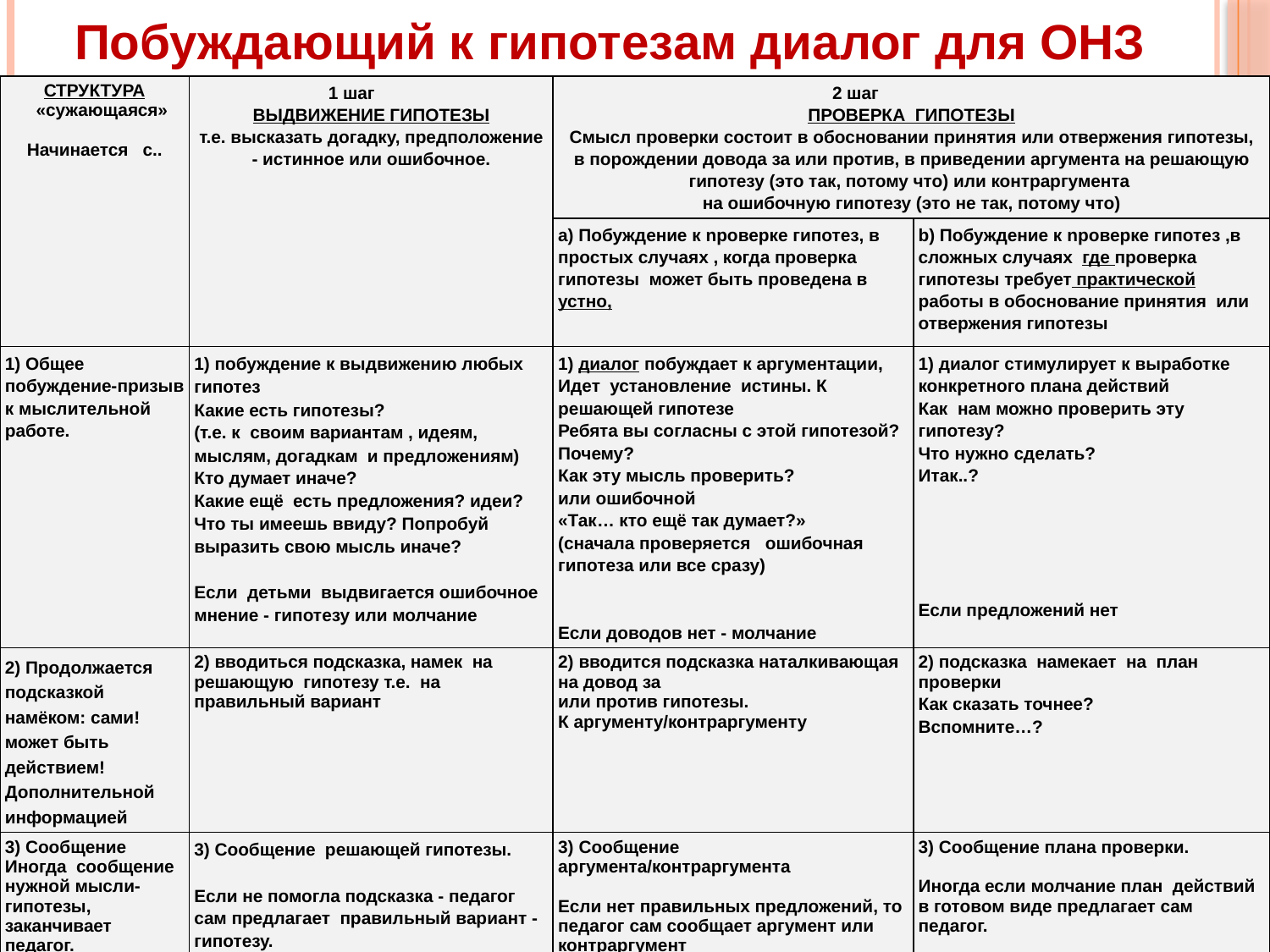

# Побуждающий к гипотезам диалог для ОНЗ
| СТРУКТУРА «сужающаяся»   Начинается с.. | 1 шаг ВЫДВИЖЕНИЕ ГИПОТЕЗЫ т.е. высказать догадку, предположение - истинное или ошибочное. | 2 шаг ПРОВЕРКА ГИПОТЕЗЫ Смысл проверки состоит в обосновании принятия или отвержения гипотезы, в порождении довода за или против, в приведении аргумента на решающую гипотезу (это так, потому что) или контраргумента на ошибочную гипотезу (это не так, потому что) |  |
| --- | --- | --- | --- |
|  |  | a) Побуждение к npoверке гипотез, в простых случаях , когда проверка гипотезы может быть проведена в устно, | b) Побуждение к npoверке гипотез ,в сложных случаях где проверка гипотезы требует практической работы в обоснование принятия или отвержения гипотезы |
| 1) Общее побуждение-призыв к мыслительной работе. | 1) побуждение к выдвижению любых гипотез Какие есть гипотезы? (т.е. к своим вариантам , идеям, мыслям, догадкам и предложениям) Кто думает иначе? Какие ещё есть предложения? идеи? Что ты имеешь ввиду? Попробуй выразить свою мысль иначе?   Если детьми выдвигается ошибочное мнение - гипотезу или молчание | 1) диалог побуждает к аргументации, Идет установление истины. К решающей гипотезе Ребята вы согласны с этой гипотезой? Почему? Как эту мысль проверить? или ошибочной «Так… кто ещё так думает?» (сначала проверяется ошибочная гипотеза или все сразу)   Если доводов нет - молчание | 1) диалог стимулирует к выработке конкретного плана действий Как нам можно проверить эту гипотезу? Что нужно сделать? Итак..?         Если предложений нет |
| 2) Продолжается подсказкой намёком: сами! может быть действием! Дополнительной информацией | 2) вводиться подсказка, намек на решающую гипотезу т.е. на правильный вариант | 2) вводится подсказка наталкивающая на довод за или против гипотезы. К аргументу/контраргументу | 2) подсказка намекает на план проверки Как сказать точнее? Вспомните…? |
| 3) Сообщение Иногда сообщение нужной мысли-гипотезы, заканчивает педагог. | 3) Сообщение решающей гипотезы. Если не помогла подсказка - педагог сам предлагает правильный вариант - гипотезу. | 3) Сообщение аргумента/контраргумента   Если нет правильных предложений, то педагог сам сообщает аргумент или контраргумент | 3) Сообщение плана проверки.   Иногда если молчание план действий в готовом виде предлагает сам педагог. |